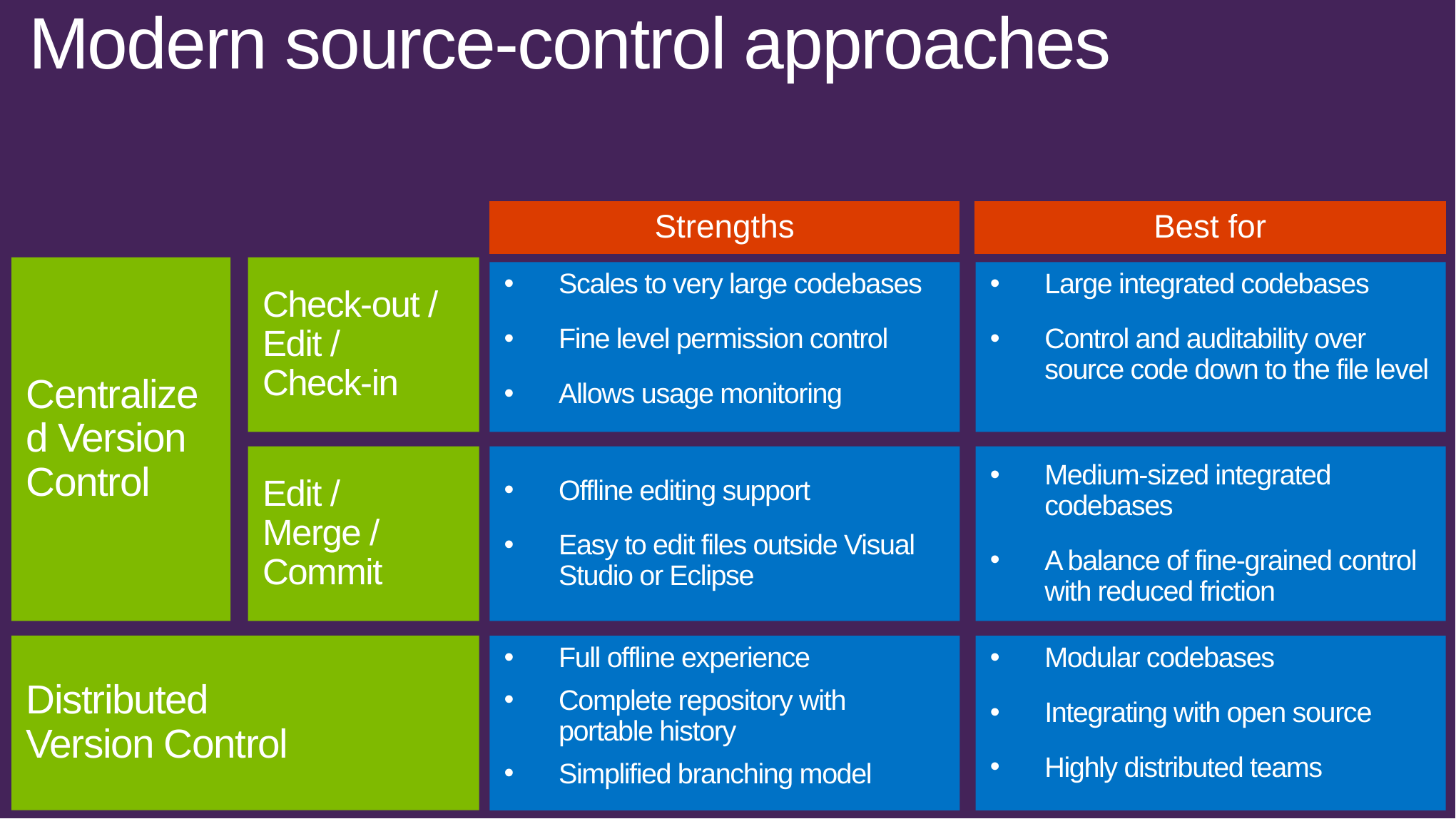

# Modern source-control approaches
| Strengths |
| --- |
| Best for |
| --- |

Check-out /
Edit /
Check-in
Centralized Version Control
Scales to very large codebases
Fine level permission control
Allows usage monitoring
Large integrated codebases
Control and auditability over source code down to the file level
Edit /
Merge /
Commit
Offline editing support
Easy to edit files outside Visual Studio or Eclipse
Medium-sized integrated codebases
A balance of fine-grained control with reduced friction
Distributed
Version Control
Full offline experience
Complete repository with portable history
Simplified branching model
Modular codebases
Integrating with open source
Highly distributed teams